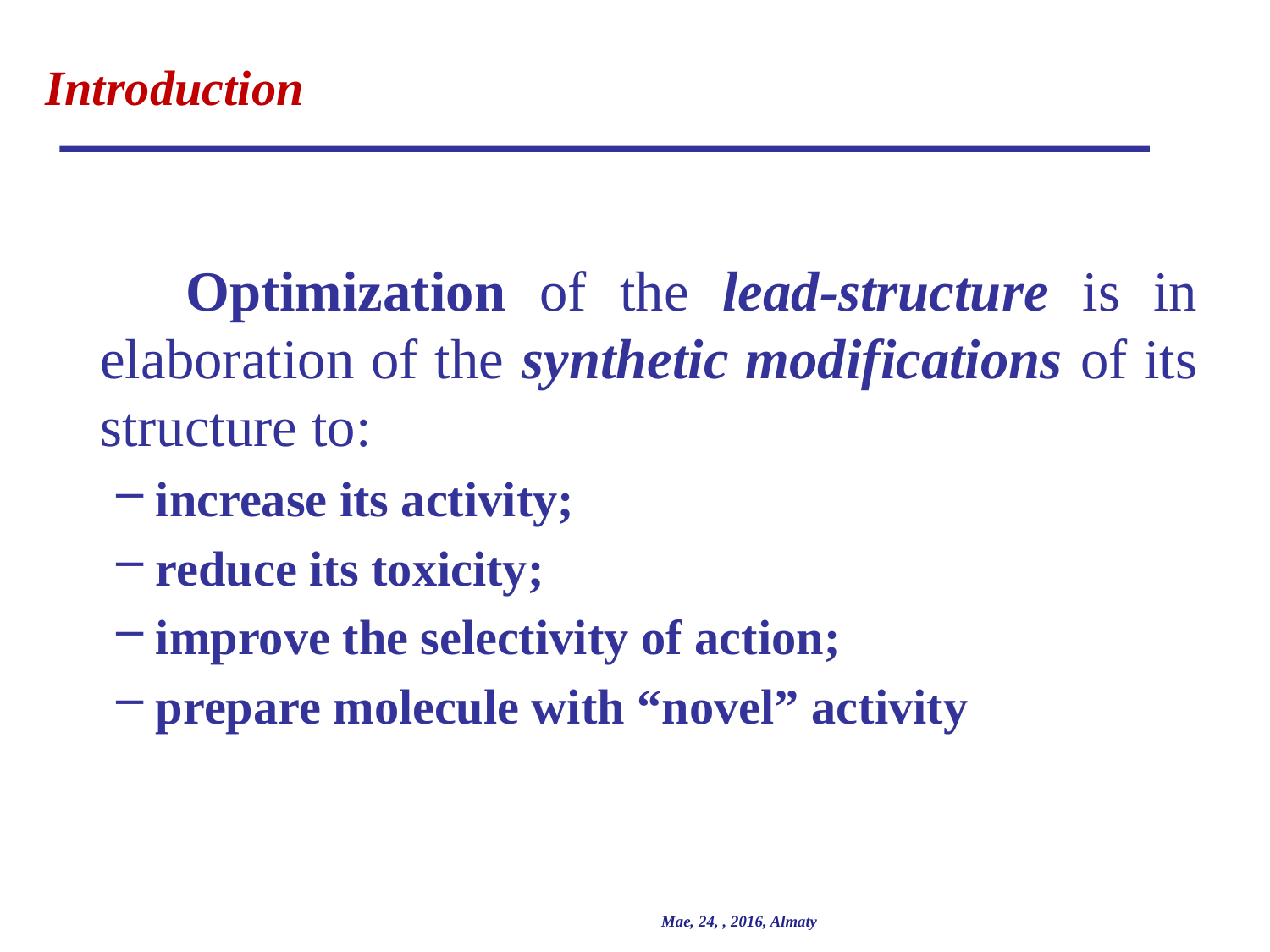

Introduction

    Optimization of the lead-structure is in elaboration of the synthetic modifications of its structure to:
increase its activity;
reduce its toxicity;
improve the selectivity of action;
prepare molecule with “novel” activity

Mae, 24, , 2016, Almaty